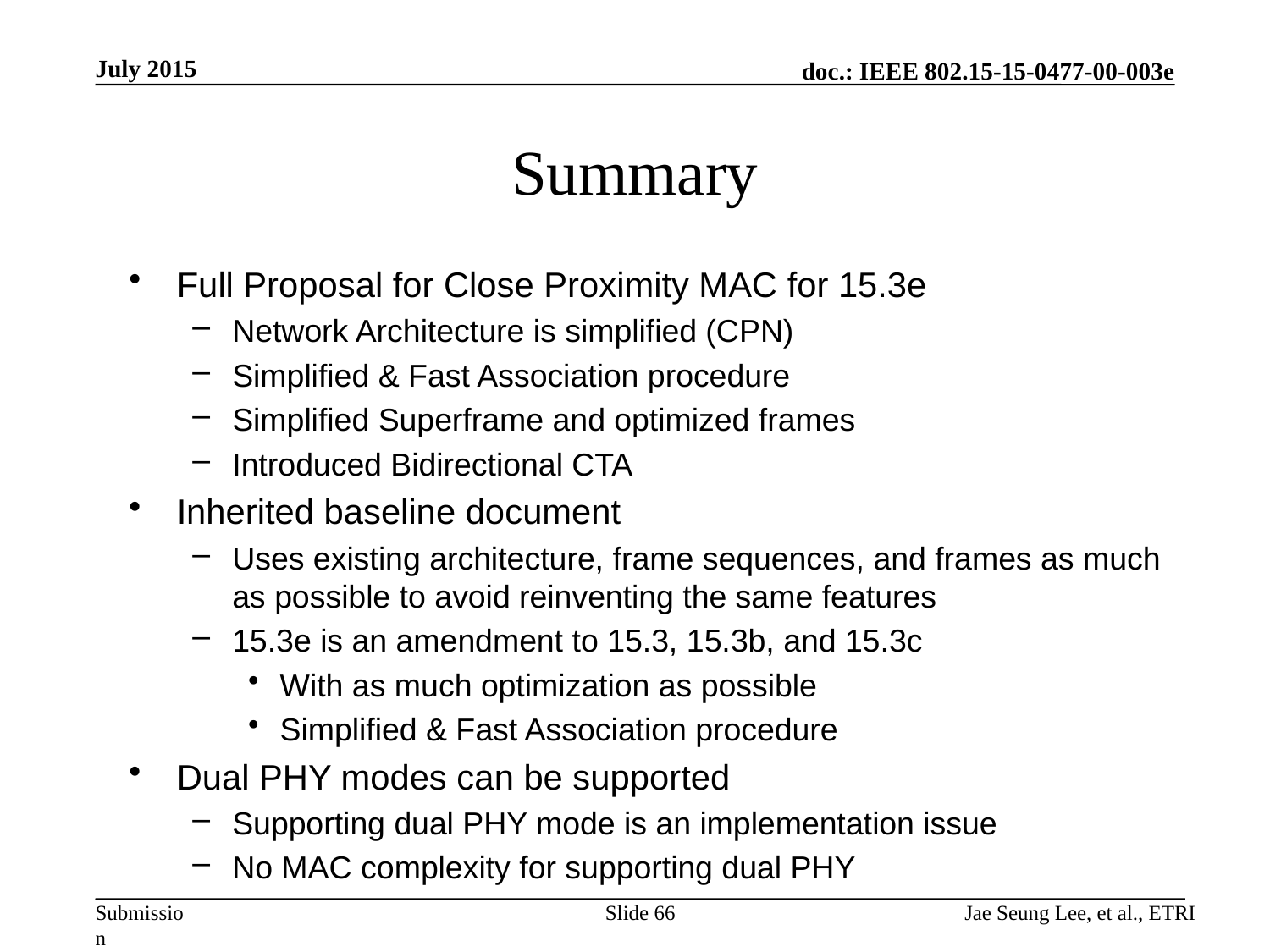

July 2015
# Summary

Full Proposal for Close Proximity MAC for 15.3e
Network Architecture is simplified (CPN)
Simplified & Fast Association procedure
Simplified Superframe and optimized frames
Introduced Bidirectional CTA
Inherited baseline document
Uses existing architecture, frame sequences, and frames as much as possible to avoid reinventing the same features
15.3e is an amendment to 15.3, 15.3b, and 15.3c
With as much optimization as possible
Simplified & Fast Association procedure
Dual PHY modes can be supported
Supporting dual PHY mode is an implementation issue
No MAC complexity for supporting dual PHY

Slide 66
Jae Seung Lee, et al., ETRI